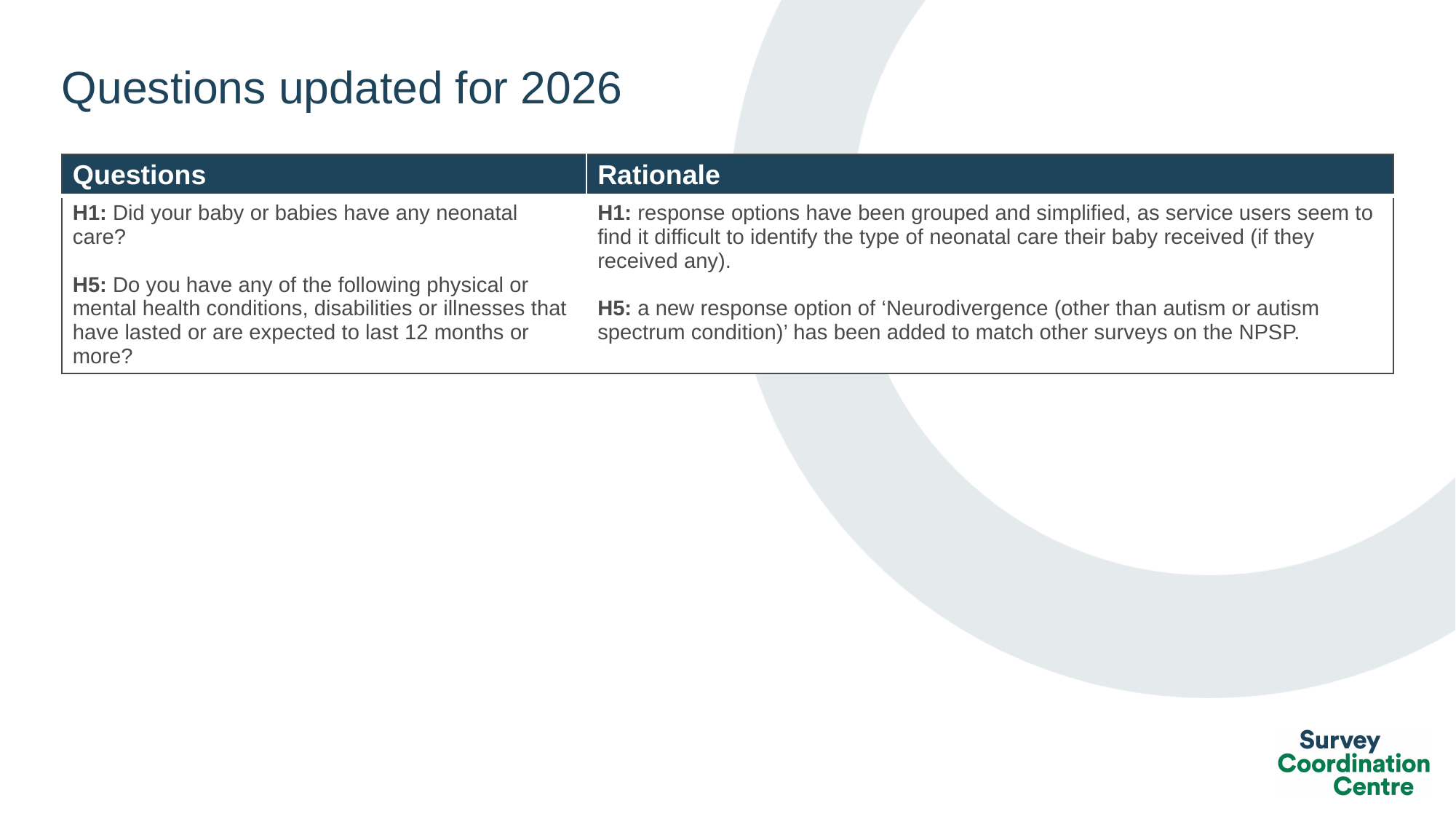

# Questions updated for 2026
| Questions | Rationale |
| --- | --- |
| H1: Did your baby or babies have any neonatal care? H5: Do you have any of the following physical or mental health conditions, disabilities or illnesses that have lasted or are expected to last 12 months or more? | H1: response options have been grouped and simplified, as service users seem to find it difficult to identify the type of neonatal care their baby received (if they received any). H5: a new response option of ‘Neurodivergence (other than autism or autism spectrum condition)’ has been added to match other surveys on the NPSP. |